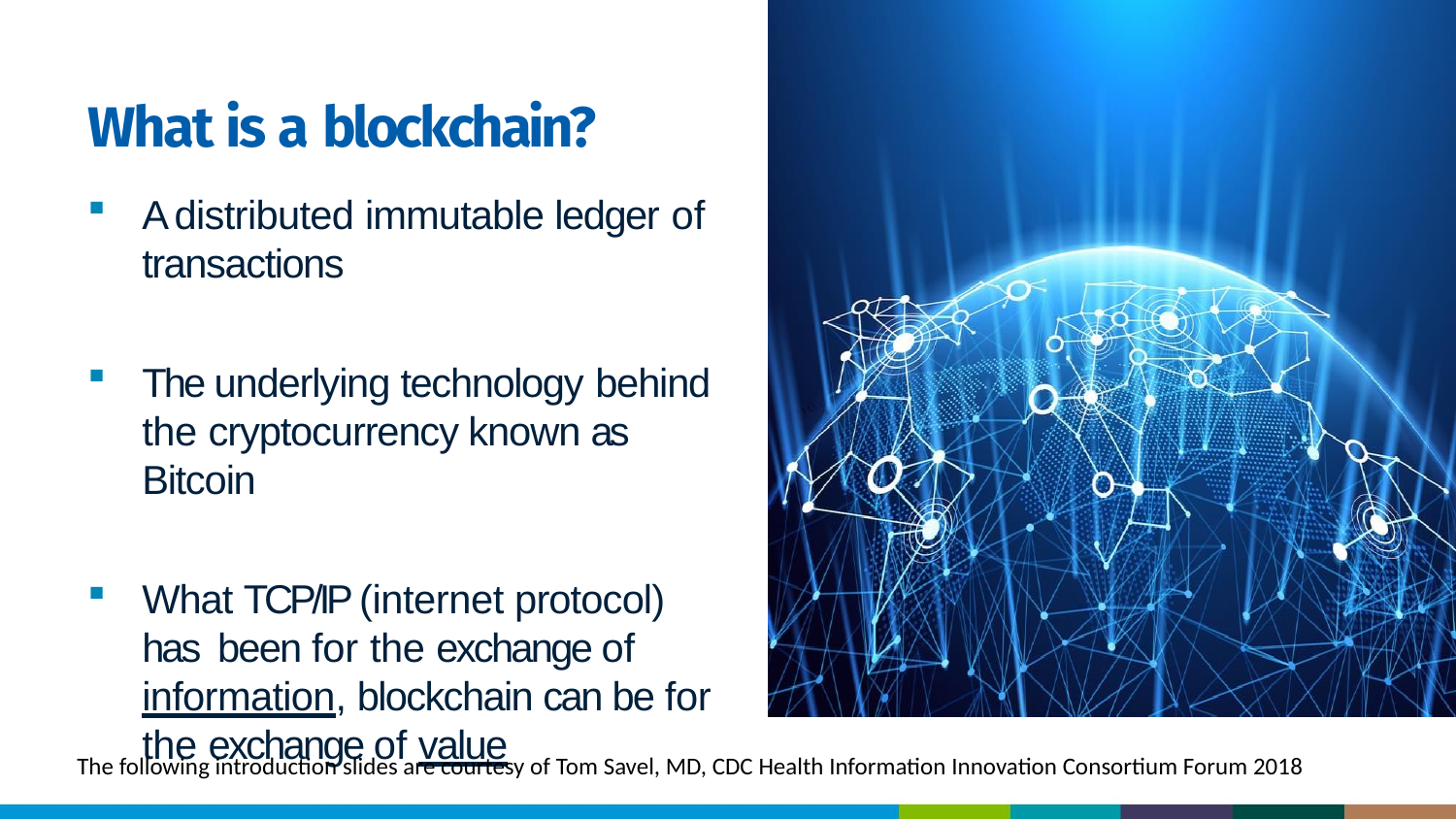

# What is a blockchain?
A distributed immutable ledger of
transactions

The underlying technology behind
the cryptocurrency known as Bitcoin

What TCP/IP (internet protocol) has  been for the exchange of  information, blockchain can be for  the exchange of value
The following introduction slides are courtesy of Tom Savel, MD, CDC Health Information Innovation Consortium Forum 2018